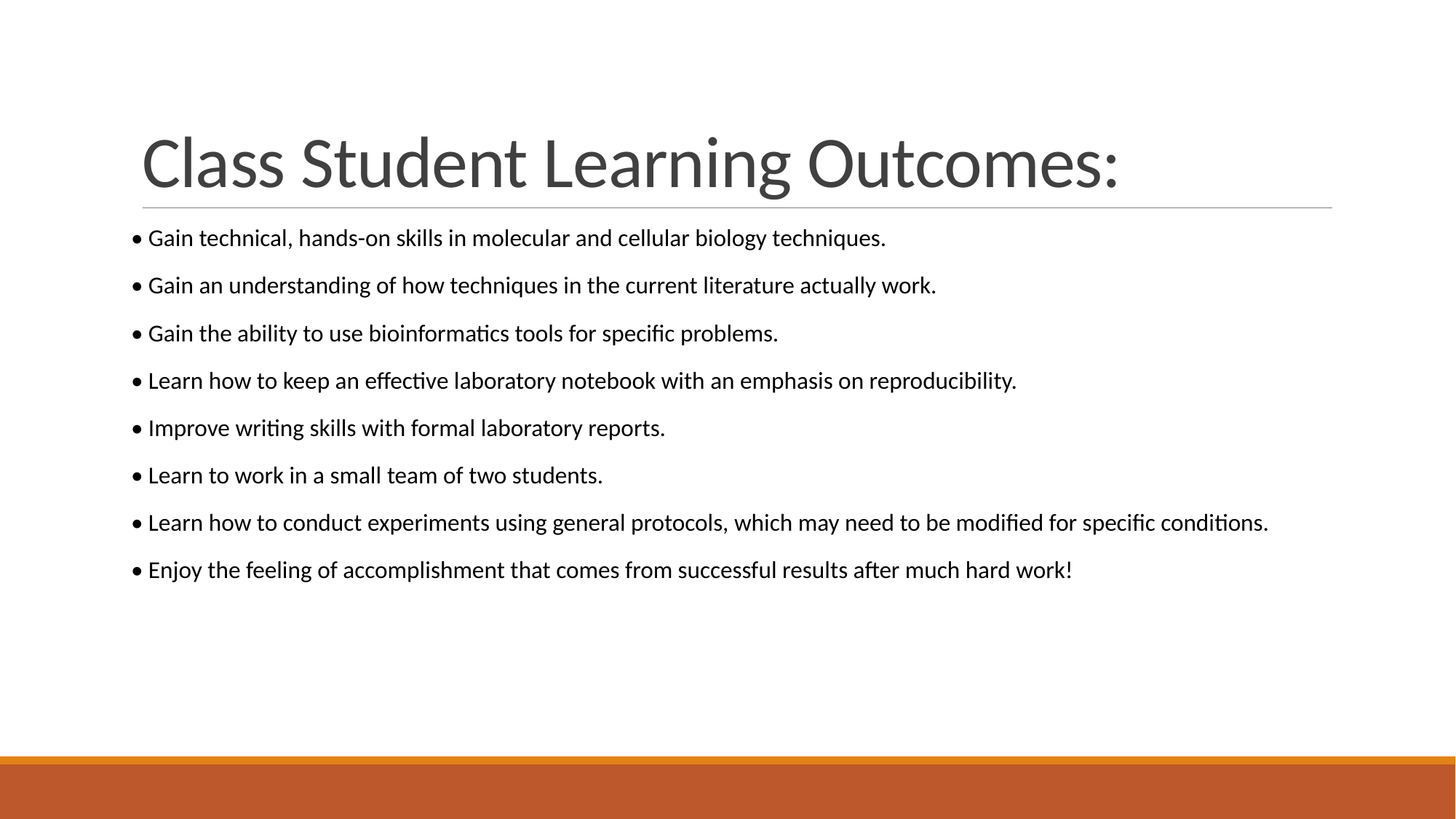

# Class Student Learning Outcomes:
• Gain technical, hands-on skills in molecular and cellular biology techniques.
• Gain an understanding of how techniques in the current literature actually work.
• Gain the ability to use bioinformatics tools for specific problems.
• Learn how to keep an effective laboratory notebook with an emphasis on reproducibility.
• Improve writing skills with formal laboratory reports.
• Learn to work in a small team of two students.
• Learn how to conduct experiments using general protocols, which may need to be modified for specific conditions.
• Enjoy the feeling of accomplishment that comes from successful results after much hard work!